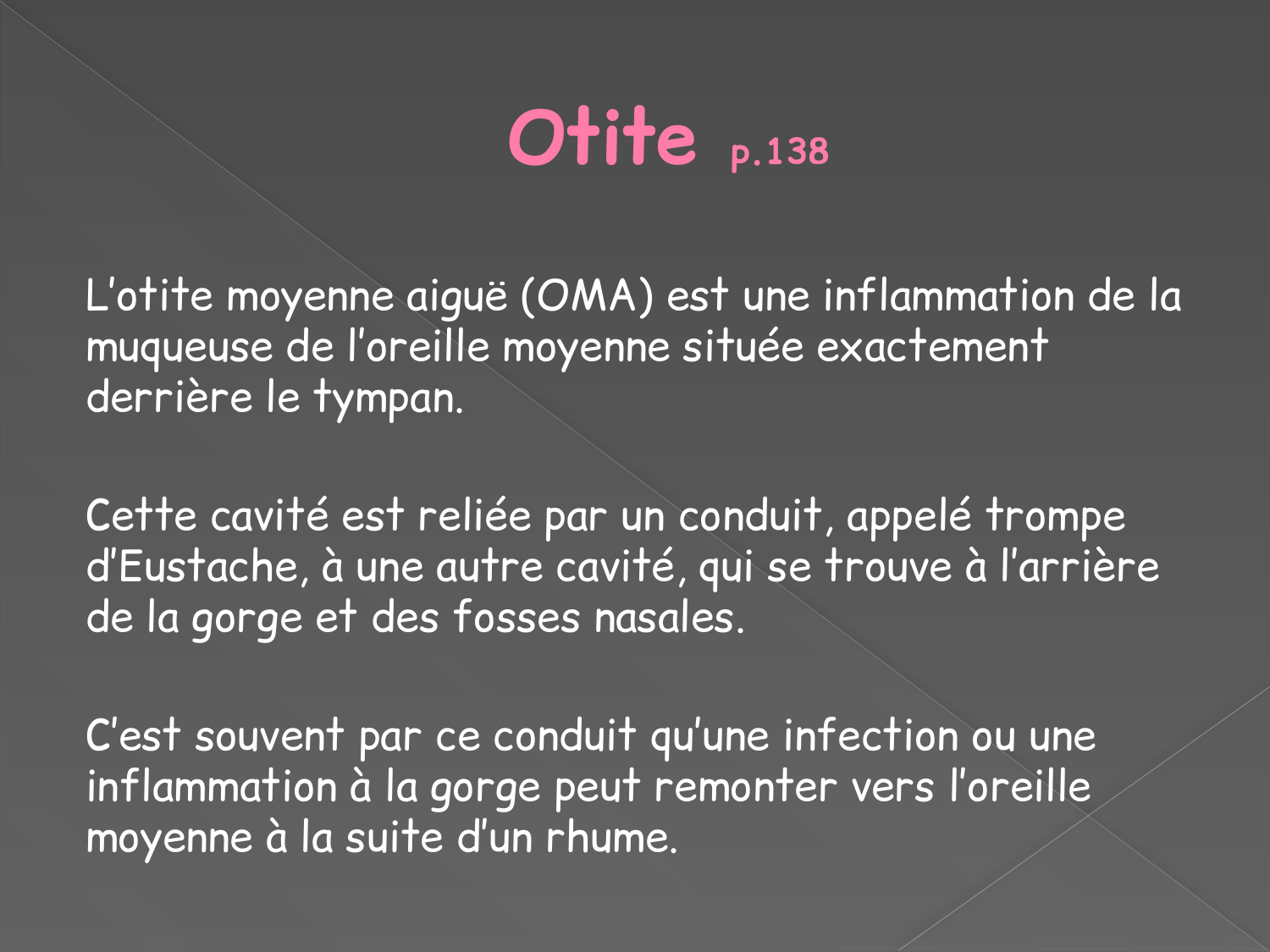

# Otite p.138
L’otite moyenne aiguë (OMA) est une inflammation de la muqueuse de l’oreille moyenne située exactement derrière le tympan.

Cette cavité est reliée par un conduit, appelé trompe d’Eustache, à une autre cavité, qui se trouve à l’arrière de la gorge et des fosses nasales.

C’est souvent par ce conduit qu’une infection ou une inflammation à la gorge peut remonter vers l’oreille moyenne à la suite d’un rhume.